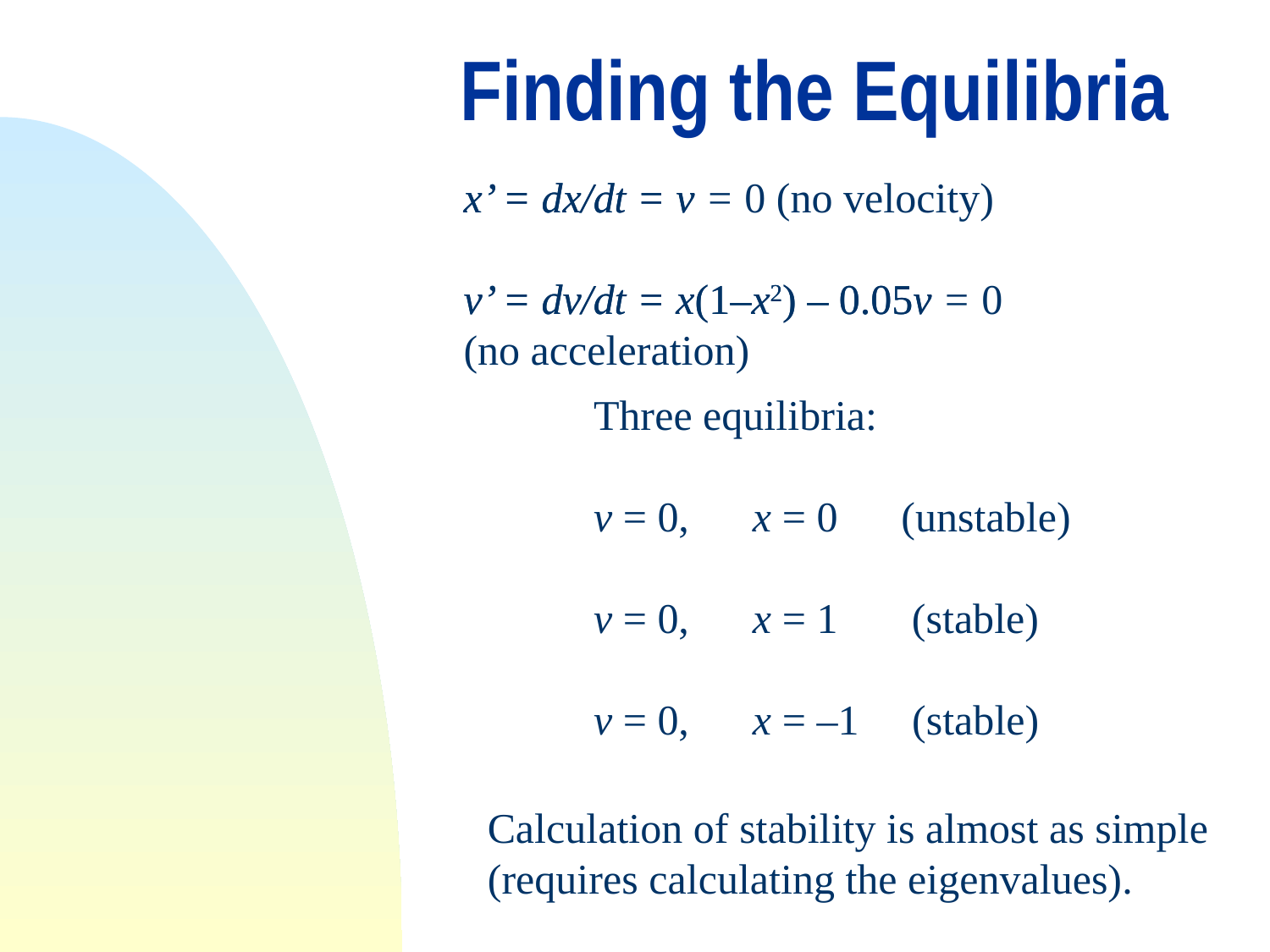

# Finding the Equilibria
x’ = dx/dt = v

v’ = dv/dt = x(1–x2) – 0.05v
x’ = dx/dt = v = 0 (no velocity)

v’ = dv/dt = x(1–x2) – 0.05v = 0 (no acceleration)
Three equilibria:

v = 0,      x = 0      (unstable)

v = 0,      x = 1       (stable)

v = 0,      x = –1     (stable)

Calculation of stability is almost as simple (requires calculating the eigenvalues).